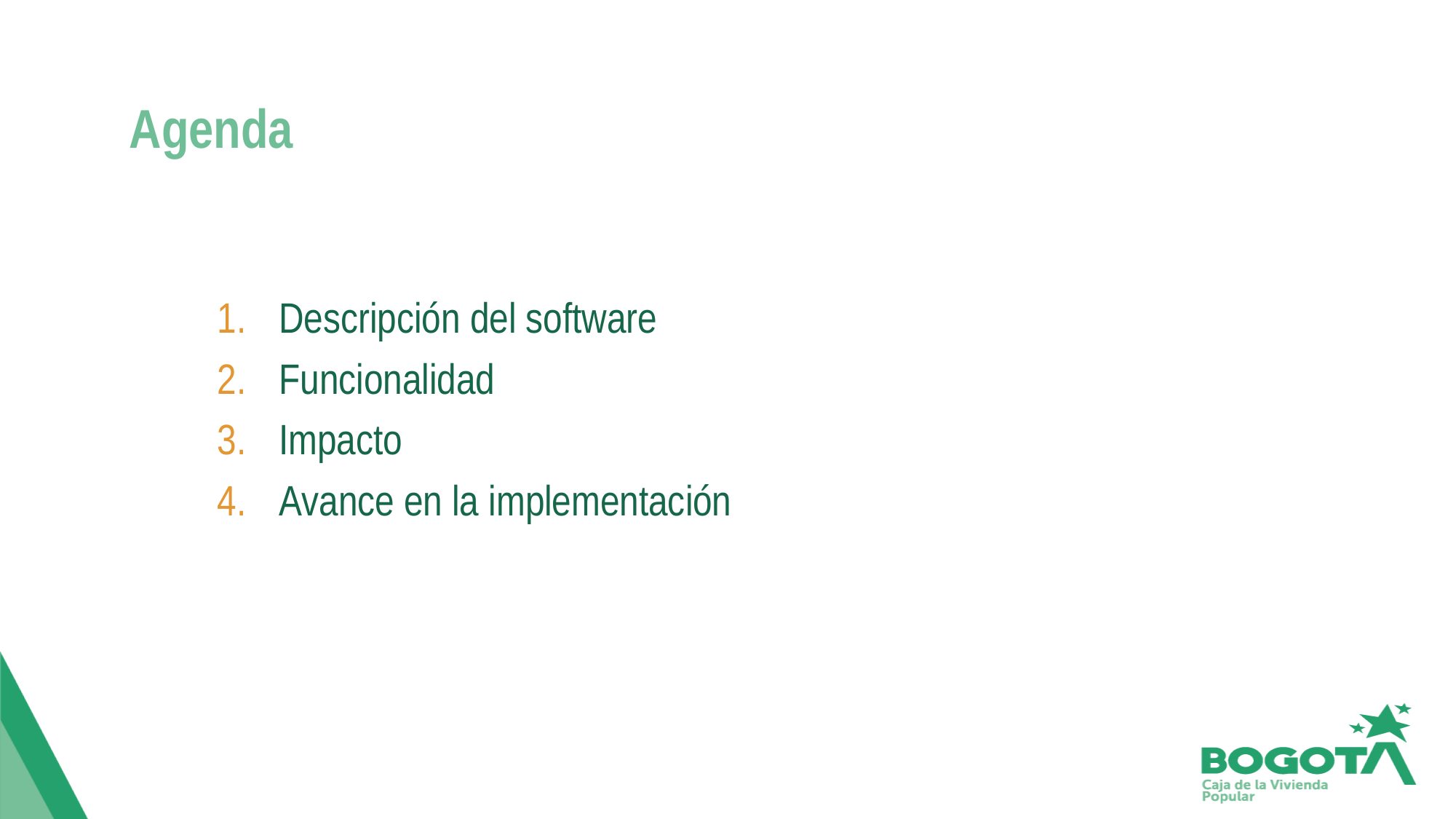

Agenda
Descripción del software
Funcionalidad
Impacto
Avance en la implementación